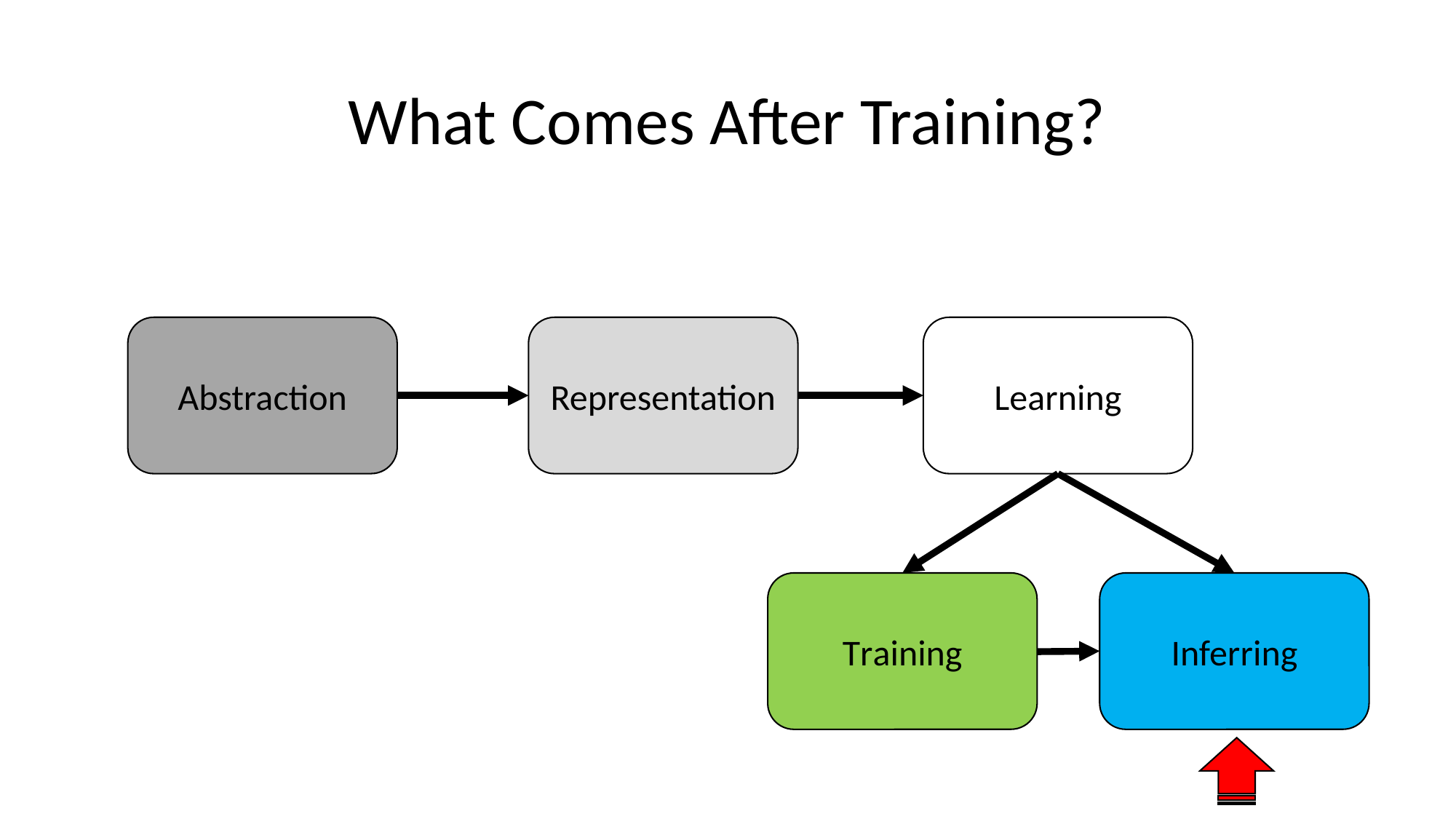

# What Comes After Training?

Abstraction
Representation
Learning
Training
Inferring